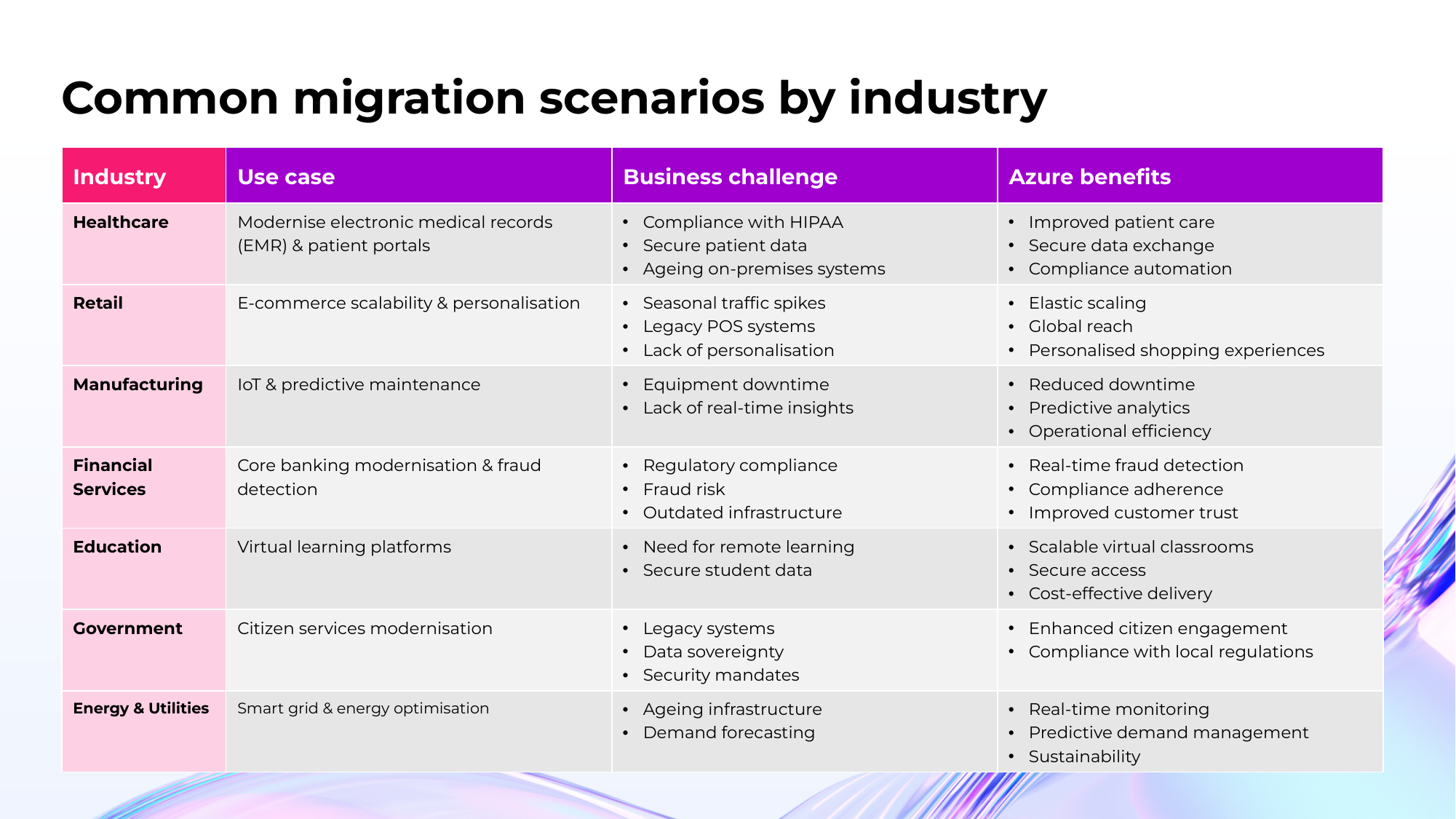

# Common migration scenarios by industry
| Industry | Use case | Business challenge | Azure benefits |
| --- | --- | --- | --- |
| Healthcare | Modernise electronic medical records (EMR) & patient portals | Compliance with HIPAA Secure patient data Ageing on-premises systems | Improved patient care Secure data exchange Compliance automation |
| Retail | E-commerce scalability & personalisation | Seasonal traffic spikes Legacy POS systems Lack of personalisation | Elastic scaling Global reach Personalised shopping experiences |
| Manufacturing | IoT & predictive maintenance | Equipment downtime Lack of real-time insights | Reduced downtime Predictive analytics Operational efficiency |
| Financial Services | Core banking modernisation & fraud detection | Regulatory compliance Fraud risk Outdated infrastructure | Real-time fraud detection Compliance adherence Improved customer trust |
| Education | Virtual learning platforms | Need for remote learning Secure student data | Scalable virtual classrooms Secure access Cost-effective delivery |
| Government | Citizen services modernisation | Legacy systems Data sovereignty Security mandates | Enhanced citizen engagement Compliance with local regulations |
| Energy & Utilities | Smart grid & energy optimisation | Ageing infrastructure Demand forecasting | Real-time monitoring Predictive demand management Sustainability |